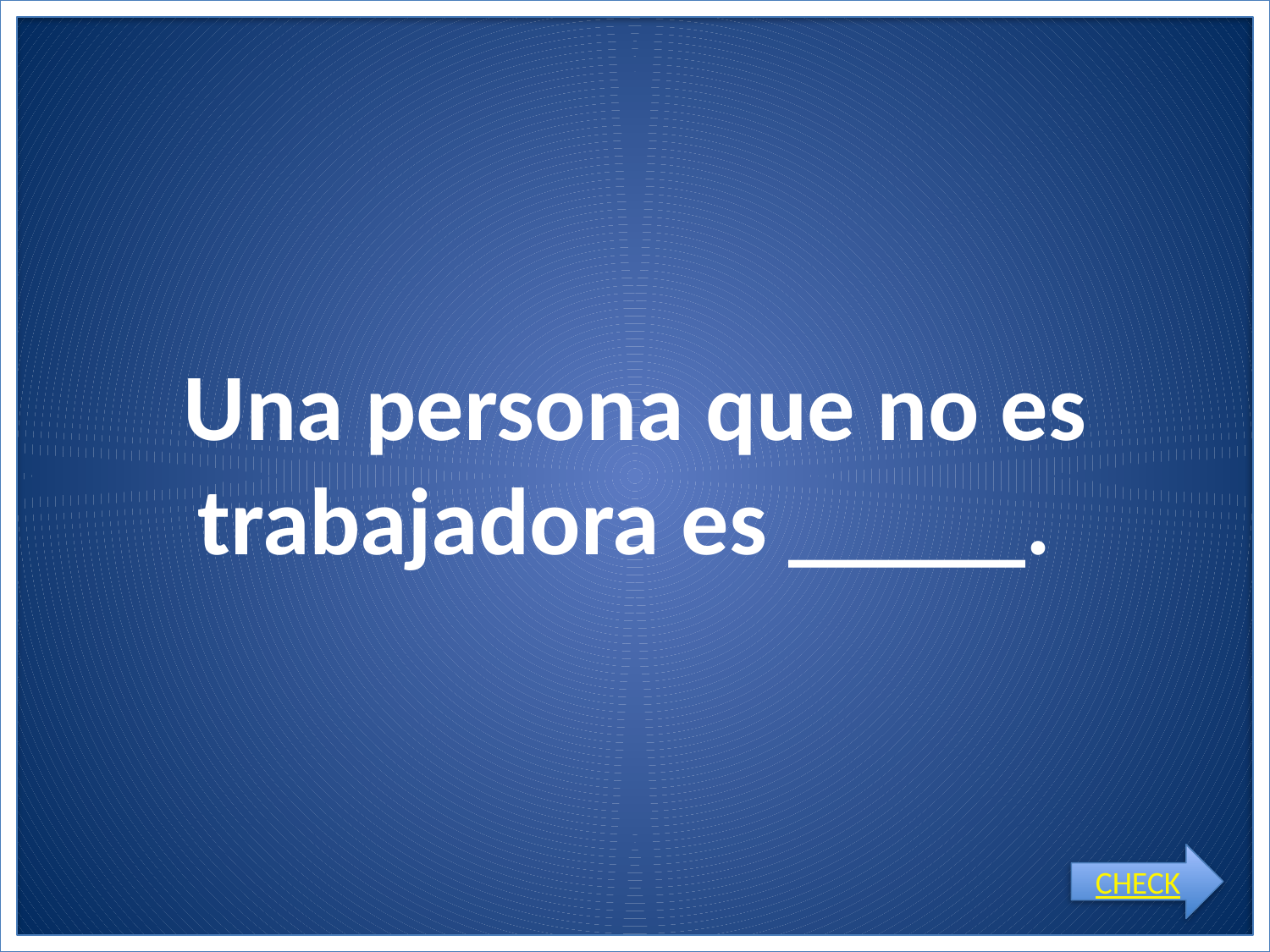

# Una persona que no es trabajadora es _____.
CHECK